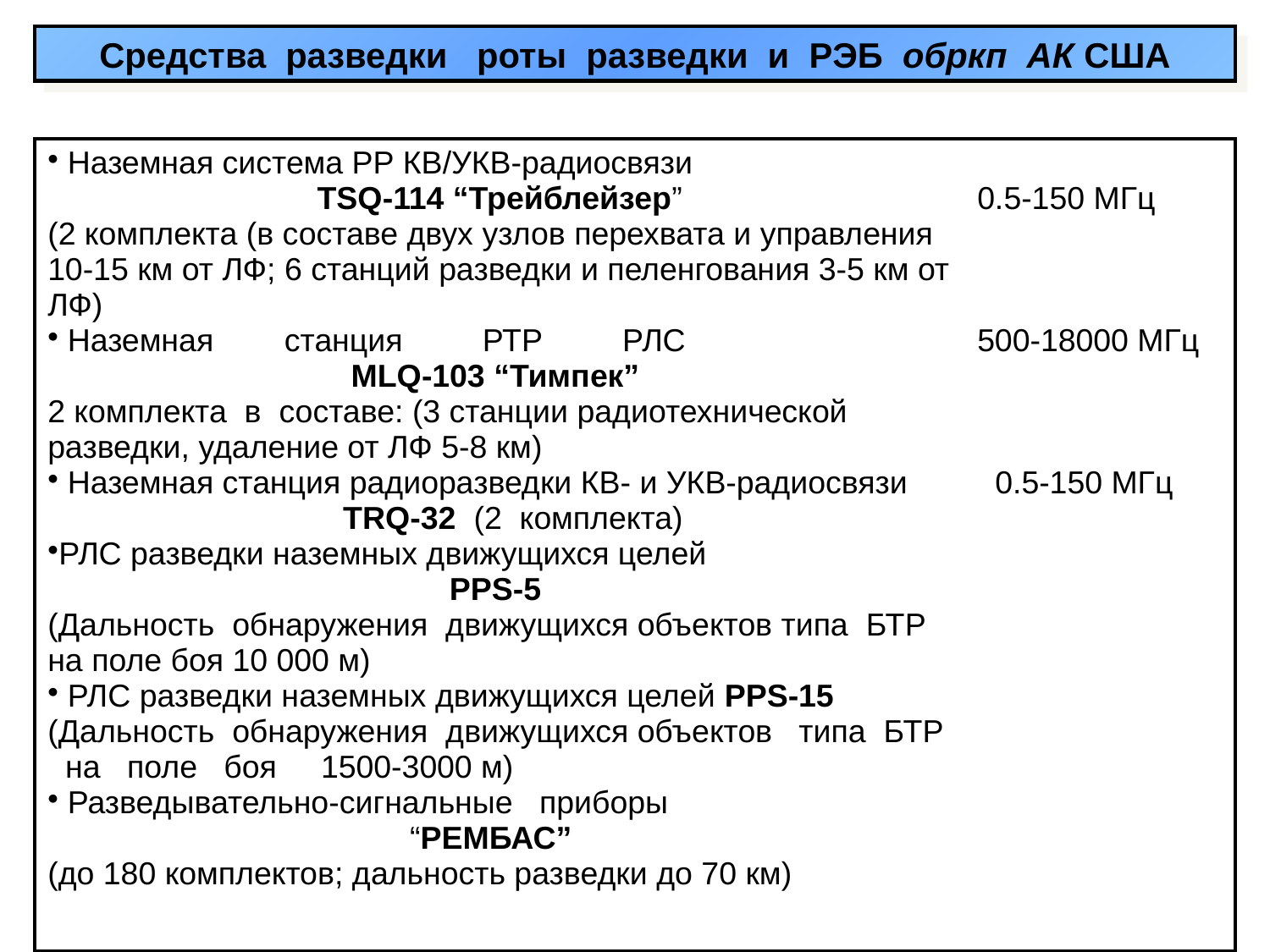

Средства  разведки   роты  разведки  и  РЭБ  обркп  АК США
| Наземная система РР КВ/УКВ-радиосвязи ТSQ-114 “Трейблейзер” (2 комплекта (в составе двух узлов перехвата и управления 10-15 км от ЛФ; 6 станций разведки и пеленгования 3-5 км от ЛФ) Наземная станция РТР РЛС MLQ-103 “Тимпек” 2 комплекта в составе: (3 станции радиотехнической разведки, удаление от ЛФ 5-8 км) Наземная станция радиоразведки КВ- и УКВ-радиосвязи TRQ-32 (2 комплекта) РЛС разведки наземных движущихся целей PPS-5 (Дальность обнаружения движущихся объектов типа БТР на поле боя 10 000 м) РЛС разведки наземных движущихся целей PPS-15 (Дальность обнаружения движущихся объектов типа БТР на поле боя 1500-3000 м) Разведывательно-сигнальные приборы “РЕМБАС” (до 180 комплектов; дальность разведки до 70 км) | 0.5-150 МГц 500-18000 МГц 0.5-150 МГц |
| --- | --- |